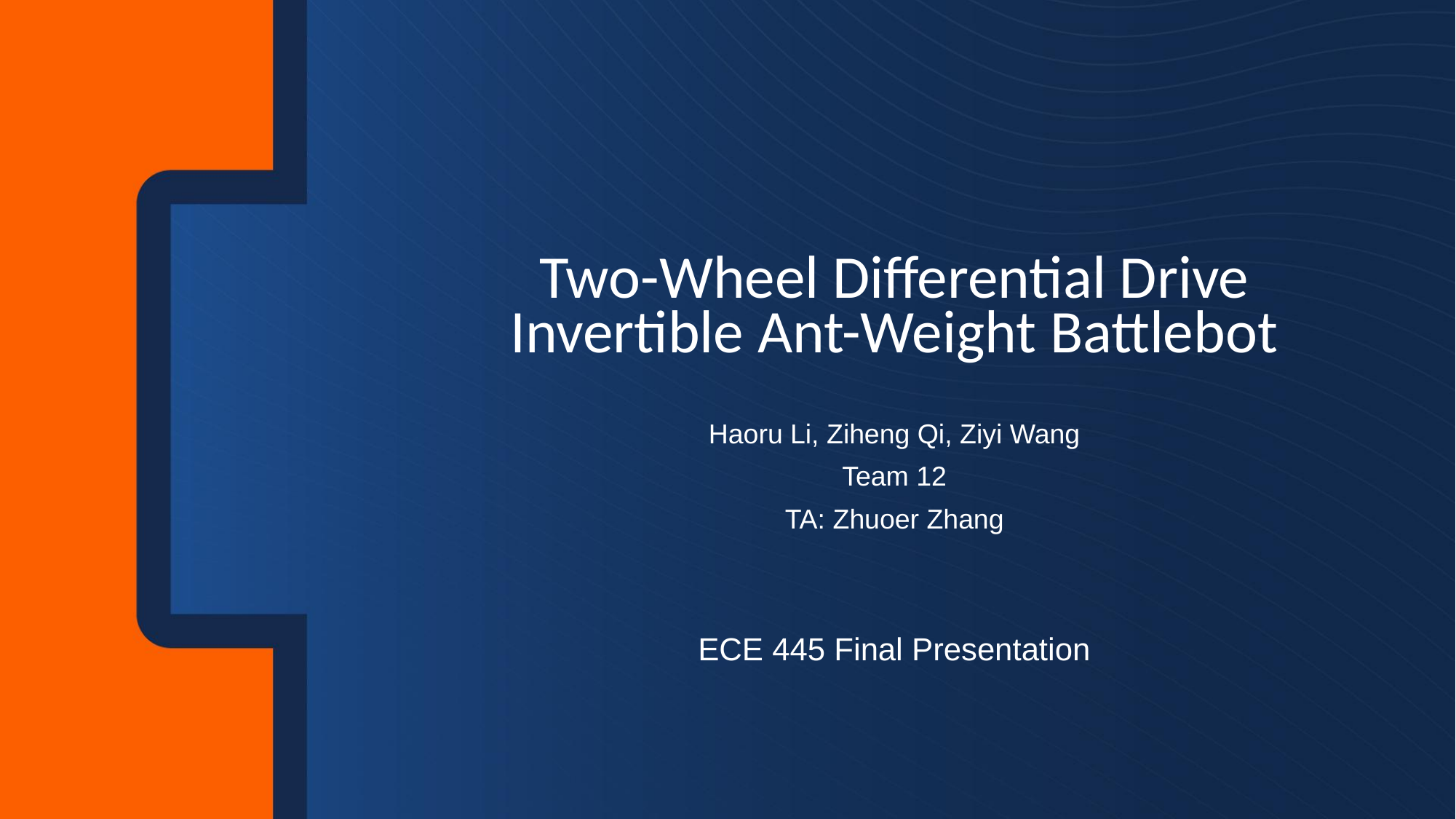

Two-Wheel Differential Drive Invertible Ant-Weight Battlebot

Haoru Li, Ziheng Qi, Ziyi Wang
Team 12
TA: Zhuoer Zhang

ECE 445 Final Presentation